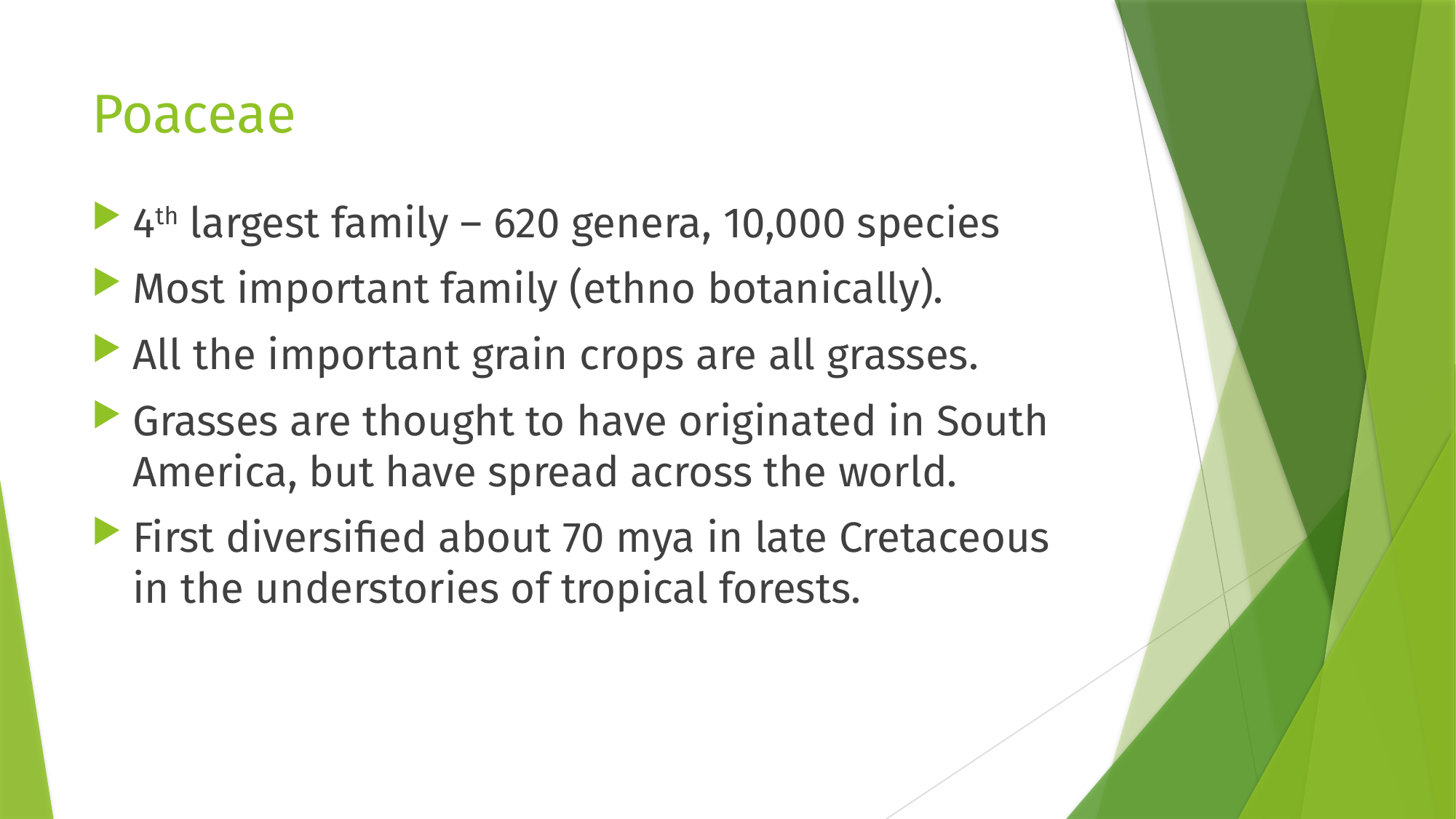

# Poaceae
4th largest family – 620 genera, 10,000 species
Most important family (ethno botanically).
All the important grain crops are all grasses.
Grasses are thought to have originated in South America, but have spread across the world.
First diversified about 70 mya in late Cretaceous in the understories of tropical forests.